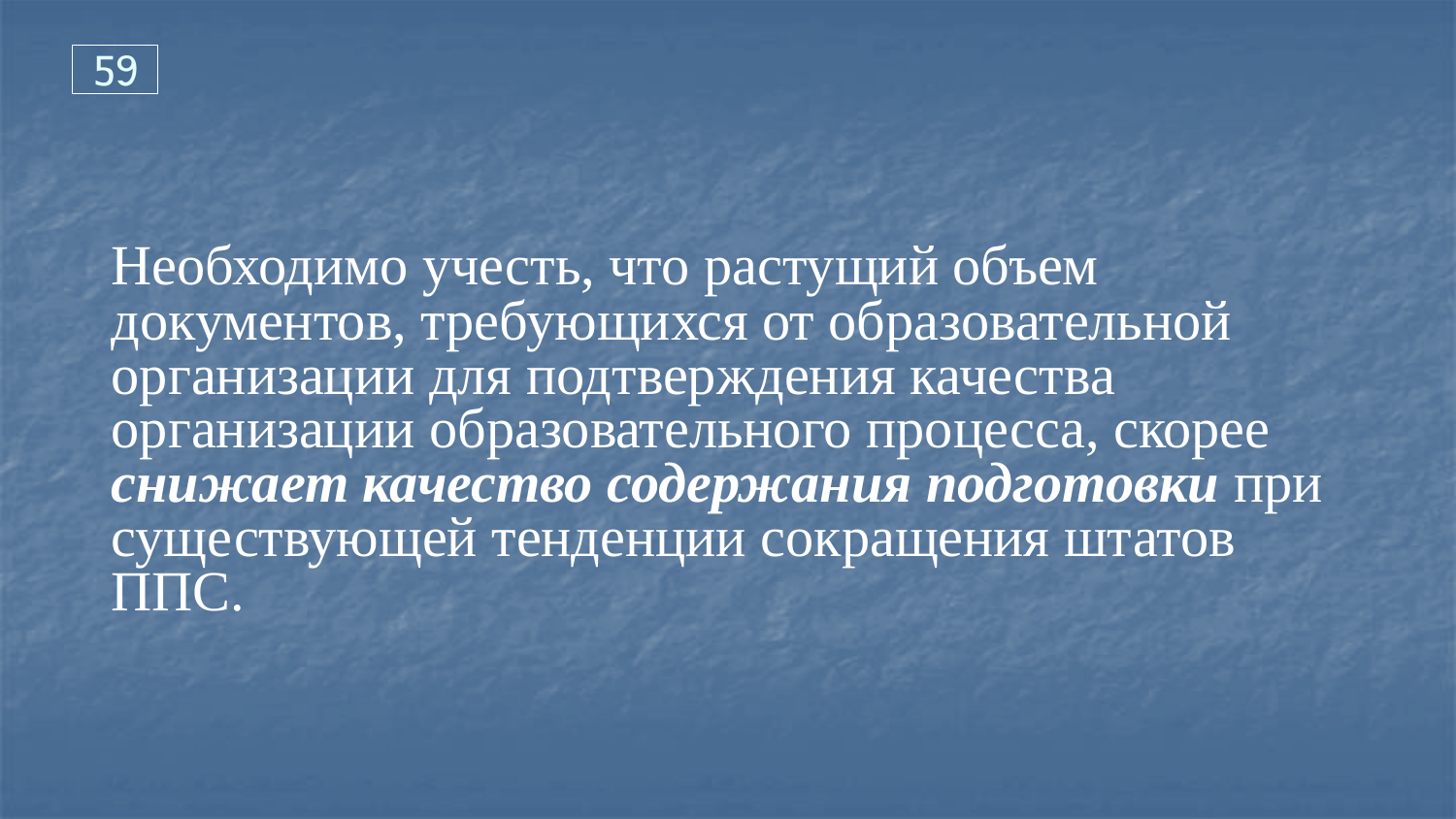

59

Необходимо учесть, что растущий объем документов, требующихся от образовательной организации для подтверждения качества организации образовательного процесса, скорее снижает качество содержания подготовки при существующей тенденции сокращения штатов ППС.